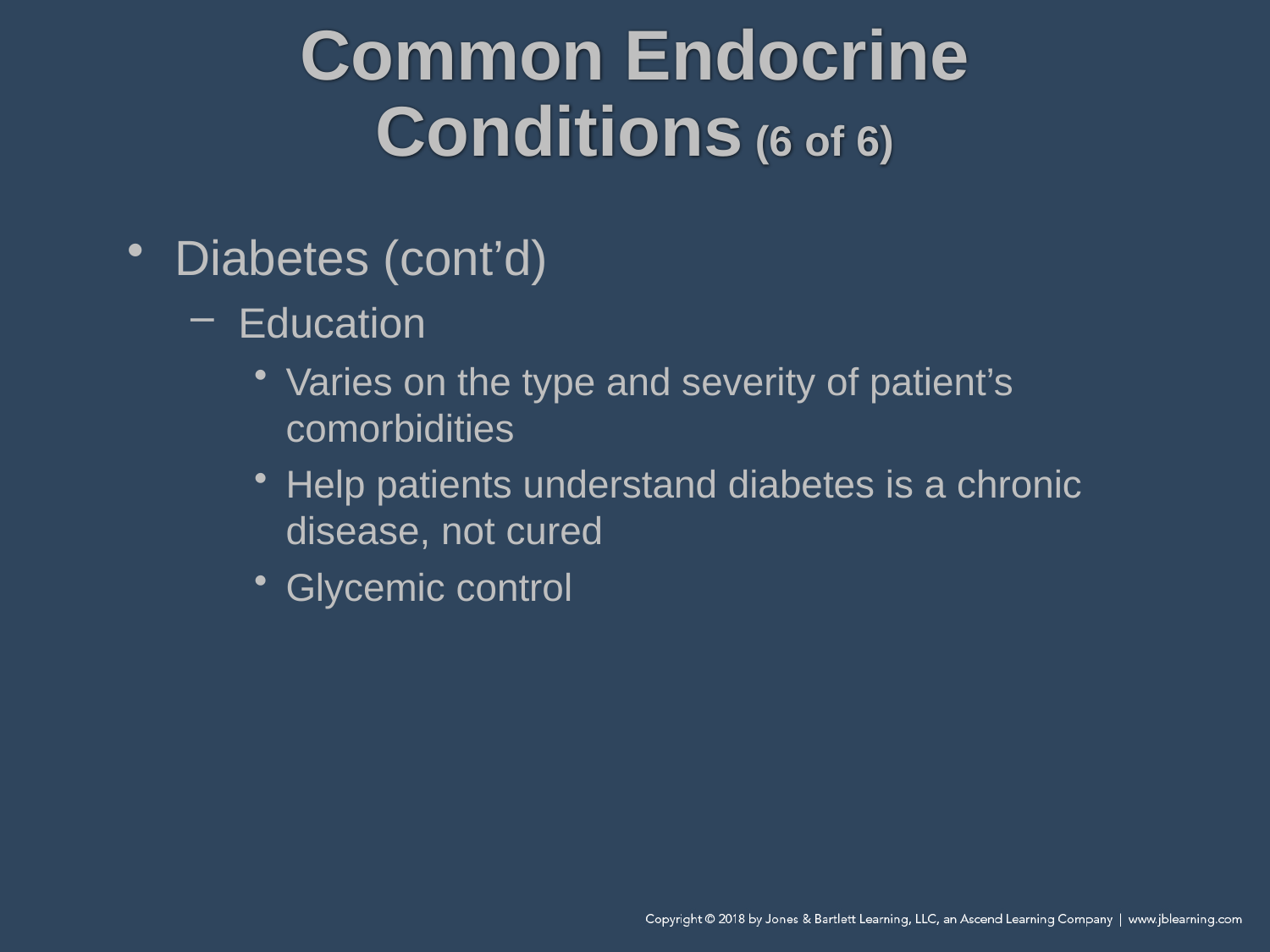

# Common Endocrine Conditions (6 of 6)
Diabetes (cont’d)
Education
Varies on the type and severity of patient’s comorbidities
Help patients understand diabetes is a chronic disease, not cured
Glycemic control